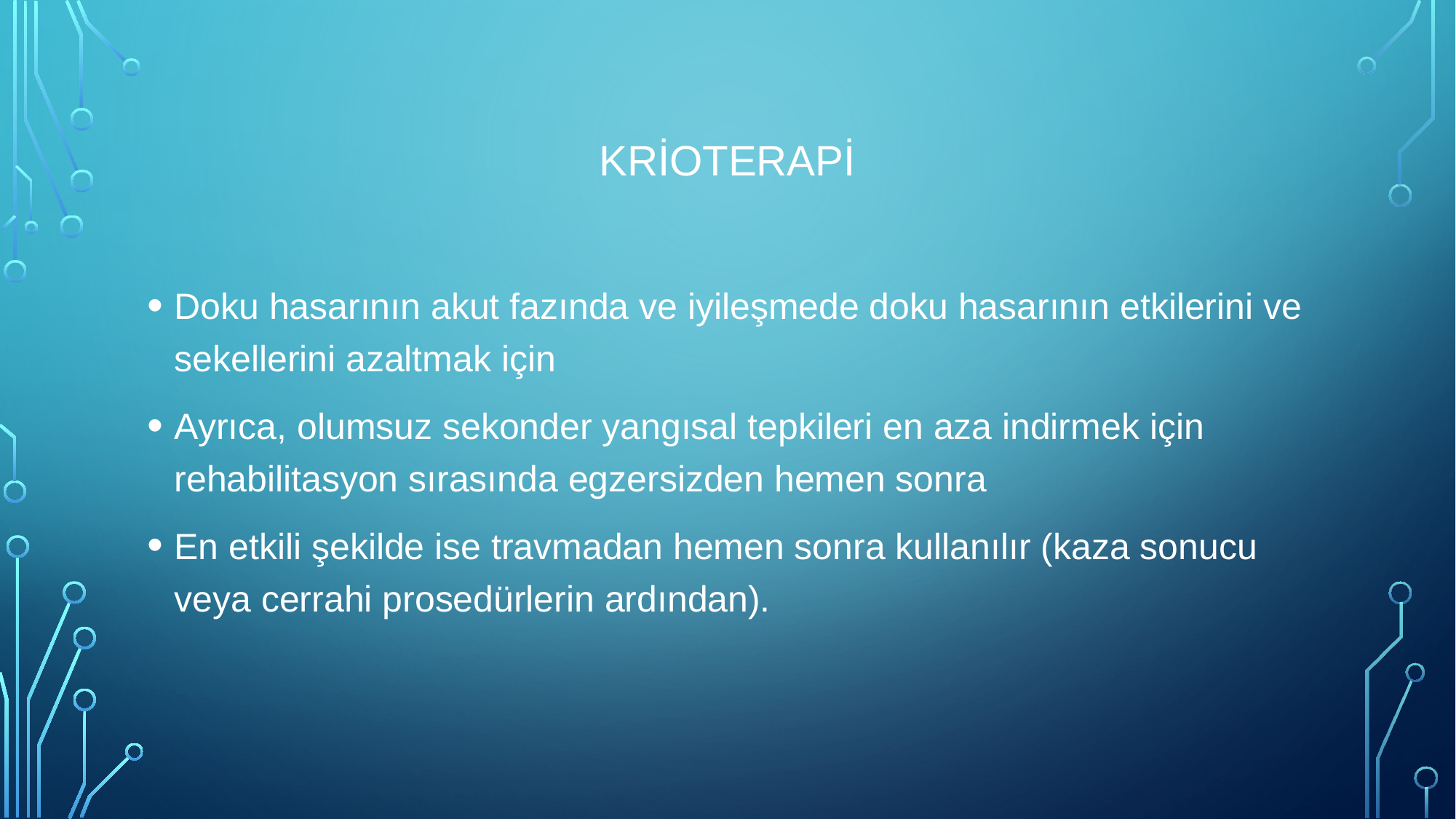

# Krioterapi
Doku hasarının akut fazında ve iyileşmede doku hasarının etkilerini ve sekellerini azaltmak için
Ayrıca, olumsuz sekonder yangısal tepkileri en aza indirmek için rehabilitasyon sırasında egzersizden hemen sonra
En etkili şekilde ise travmadan hemen sonra kullanılır (kaza sonucu veya cerrahi prosedürlerin ardından).